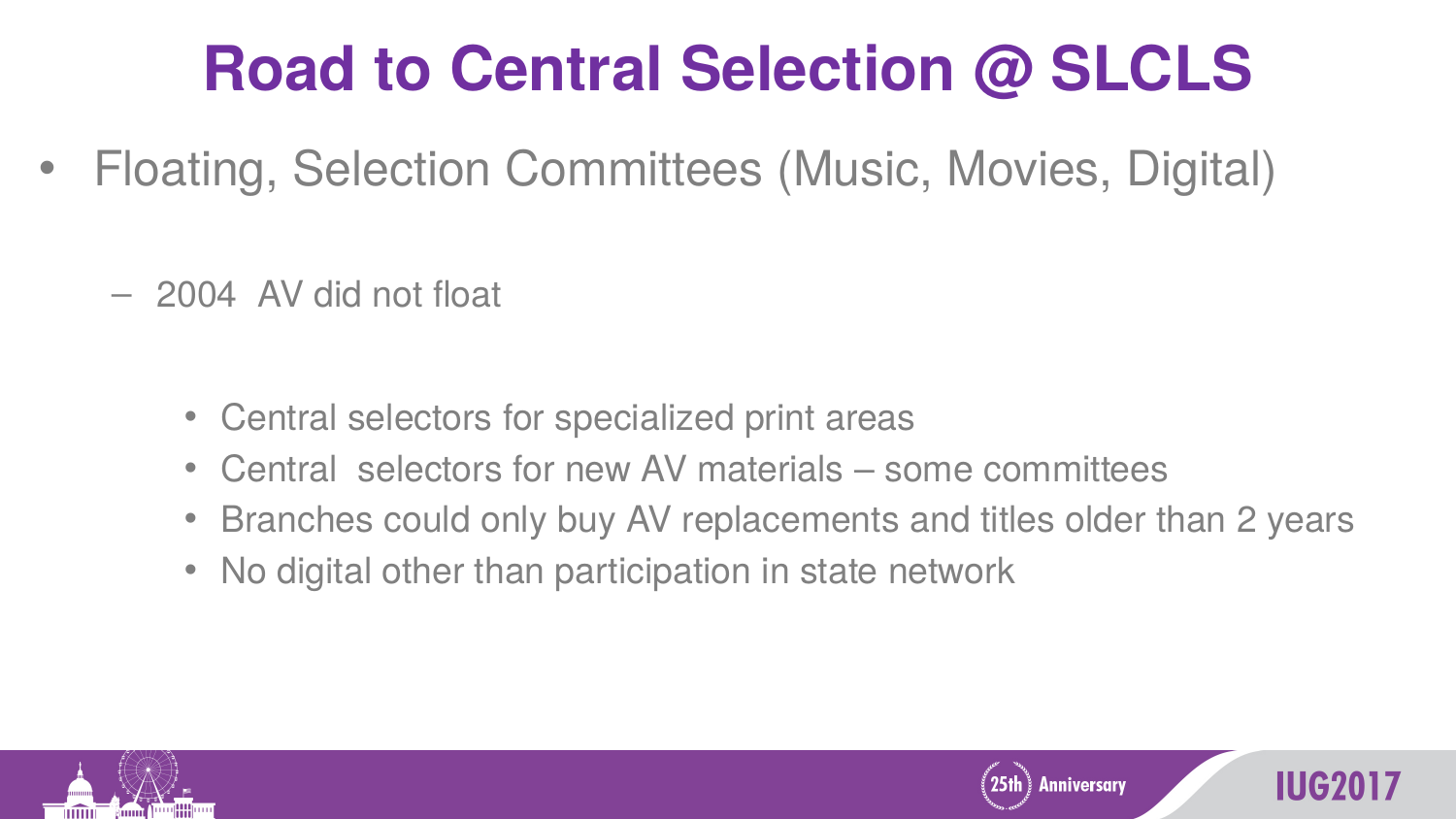

# Road to Central Selection @ SLCLS
Floating, Selection Committees (Music, Movies, Digital)

2004  AV did not float

Central selectors for specialized print areas
Central  selectors for new AV materials – some committees
Branches could only buy AV replacements and titles older than 2 years
No digital other than participation in state network